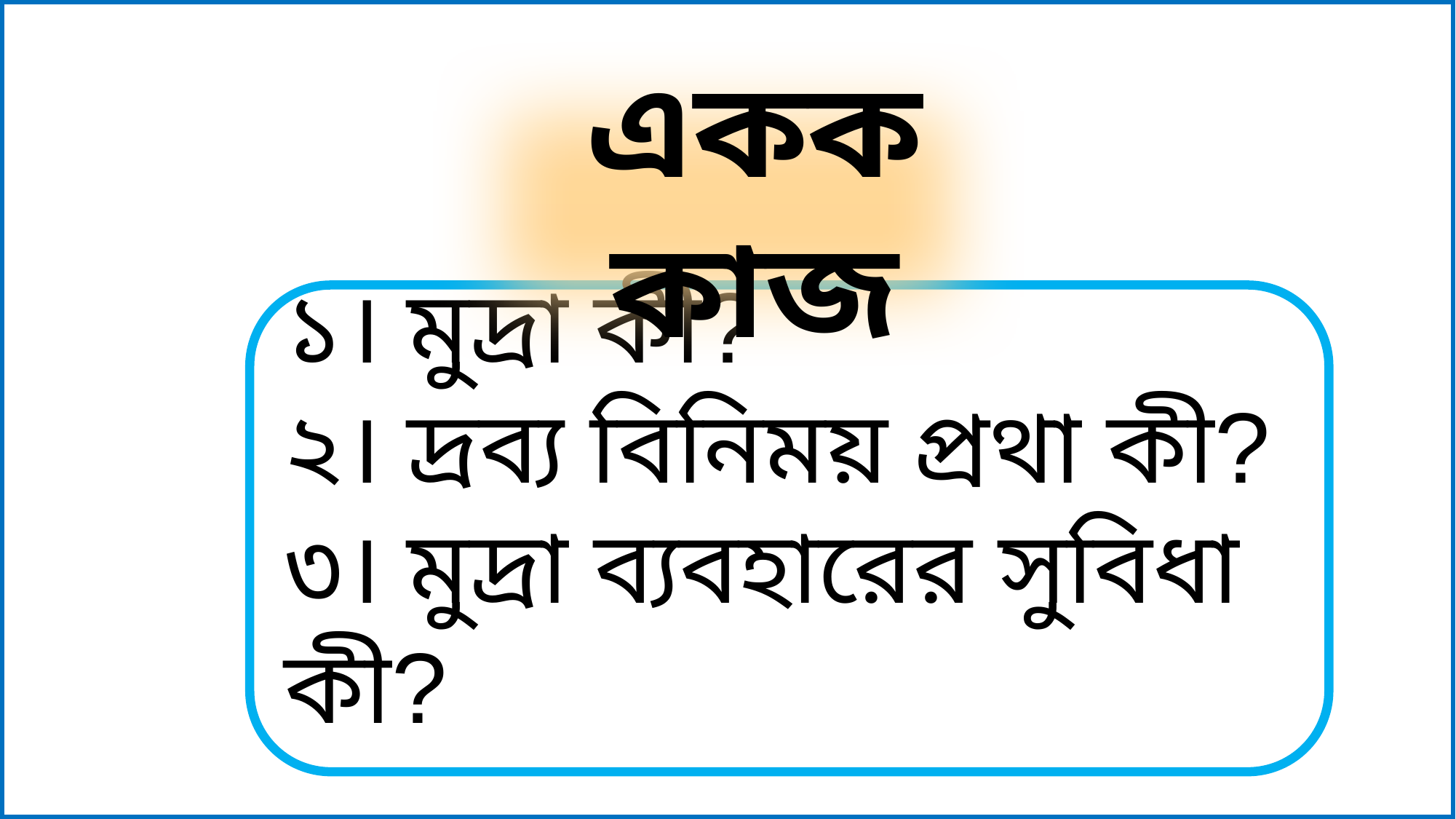

একক কাজ
১। মুদ্রা কী?
২। দ্রব্য বিনিময় প্রথা কী?
৩। মুদ্রা ব্যবহারের সুবিধা কী?